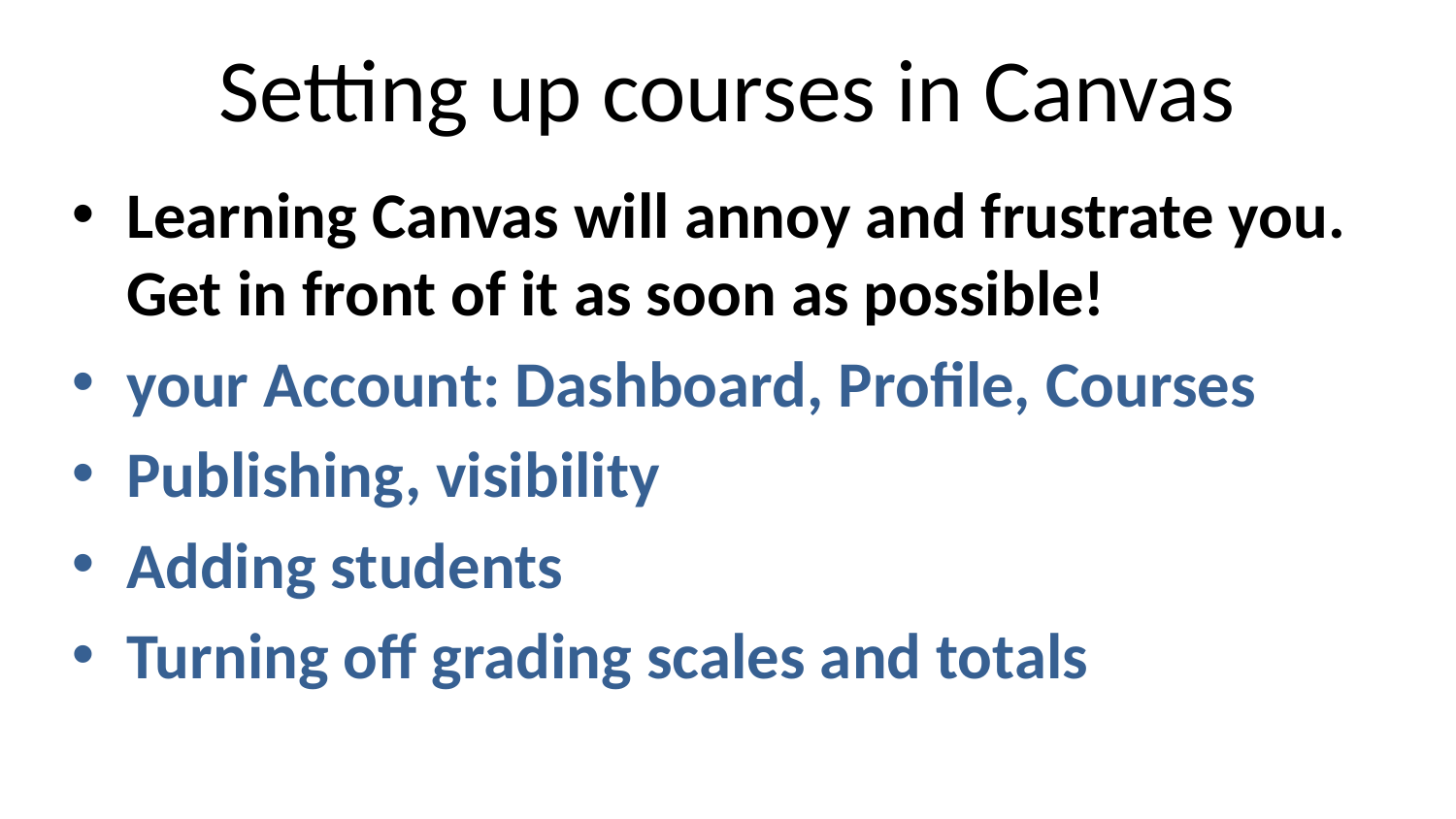

# Setting up courses in Canvas
Learning Canvas will annoy and frustrate you.
Get in front of it as soon as possible!
your Account: Dashboard, Profile, Courses
Publishing, visibility
Adding students
Turning off grading scales and totals